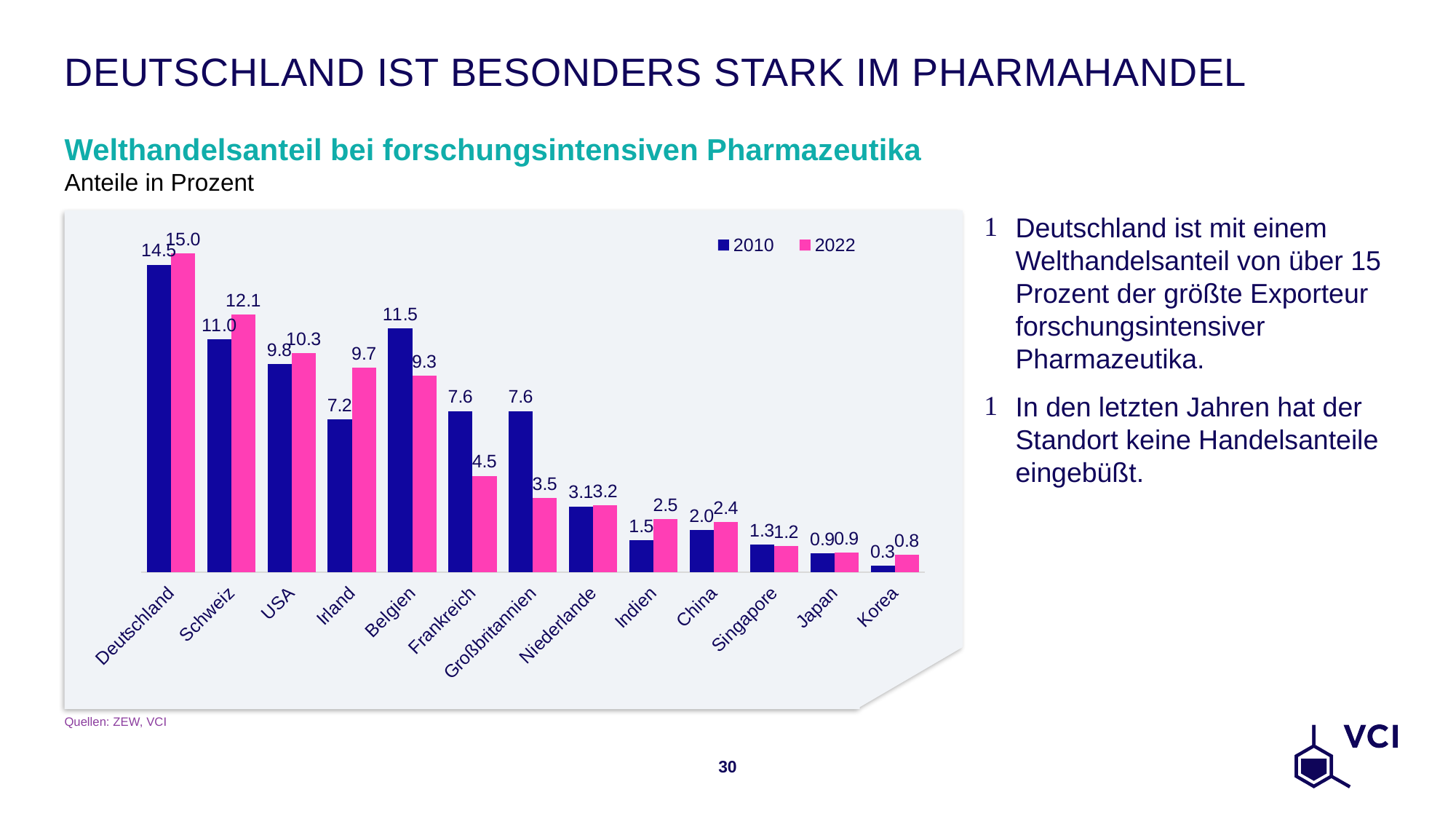

# Deutschland ist besonders stark im Pharmahandel
Welthandelsanteil bei forschungsintensiven Pharmazeutika
Anteile in Prozent
Deutschland ist mit einem Welthandelsanteil von über 15 Prozent der größte Exporteur forschungsintensiver Pharmazeutika.
In den letzten Jahren hat der Standort keine Handelsanteile eingebüßt.

### Chart

| Category | 2010 | 2022 |
|---|---|---|
| Deutschland | 14.5 | 15.039311680671585 |
| Schweiz | 11.0 | 12.142738956732575 |
| USA | 9.8 | 10.321718844213935 |
| Irland | 7.2 | 9.652365292220306 |
| Belgien | 11.5 | 9.274366226057095 |
| Frankreich | 7.6 | 4.5437084152177905 |
| Großbritannien | 7.6 | 3.4855370704891895 |
| Niederlande | 3.1 | 3.1667077358356455 |
| Indien | 1.5 | 2.5076269731185024 |
| China | 2.0 | 2.3616806405944644 |
| Singapore | 1.3 | 1.2278866163176176 |
| Japan | 0.9 | 0.9178964284737818 |
| Korea | 0.3 | 0.8208236010621297 |
Quellen: ZEW, VCI
30